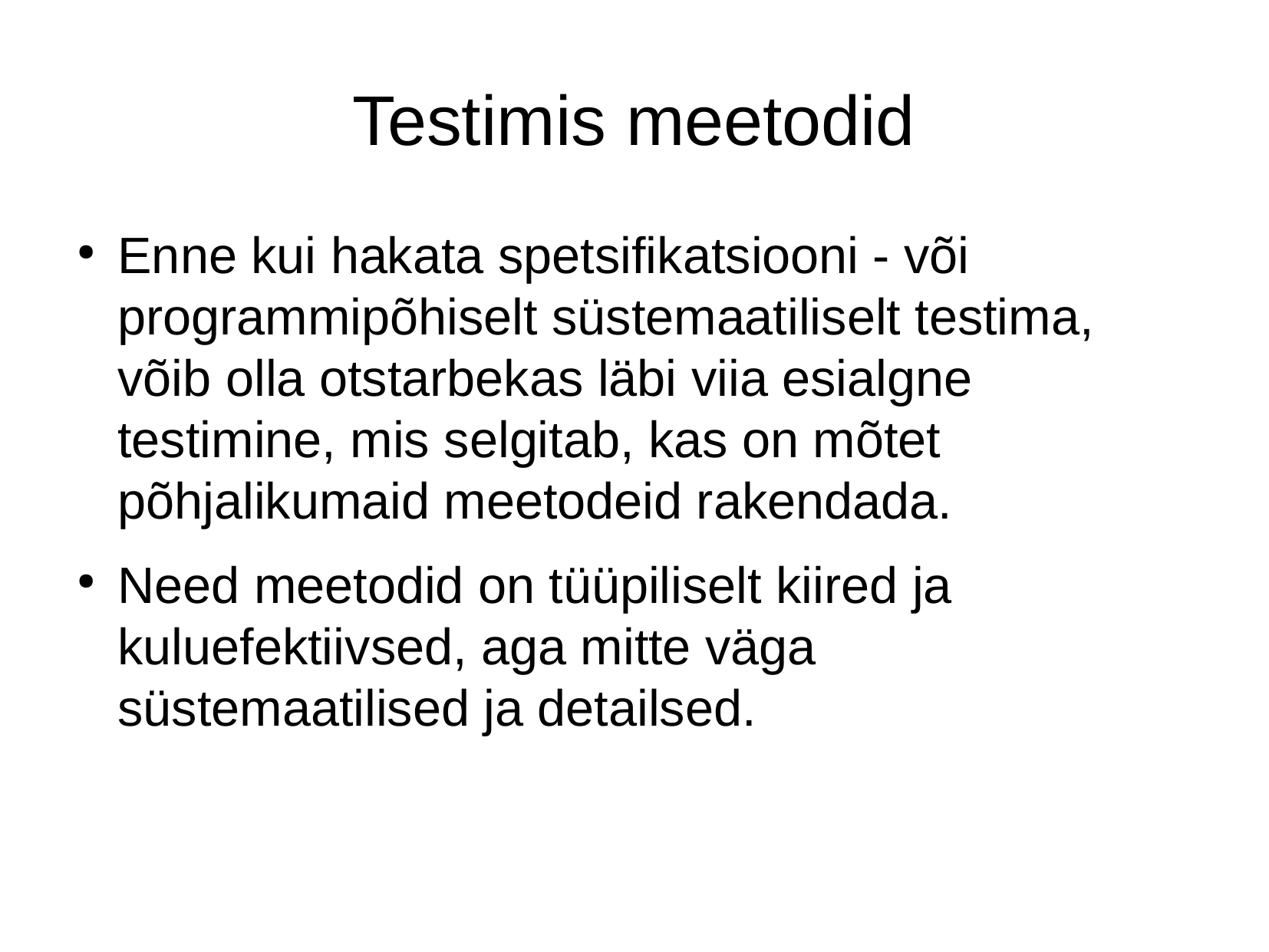

# Testimis meetodid
Enne kui hakata spetsifikatsiooni - või programmipõhiselt süstemaatiliselt testima, võib olla otstarbekas läbi viia esialgne testimine, mis selgitab, kas on mõtet põhjalikumaid meetodeid rakendada.
Need meetodid on tüüpiliselt kiired ja kuluefektiivsed, aga mitte väga süstemaatilised ja detailsed.